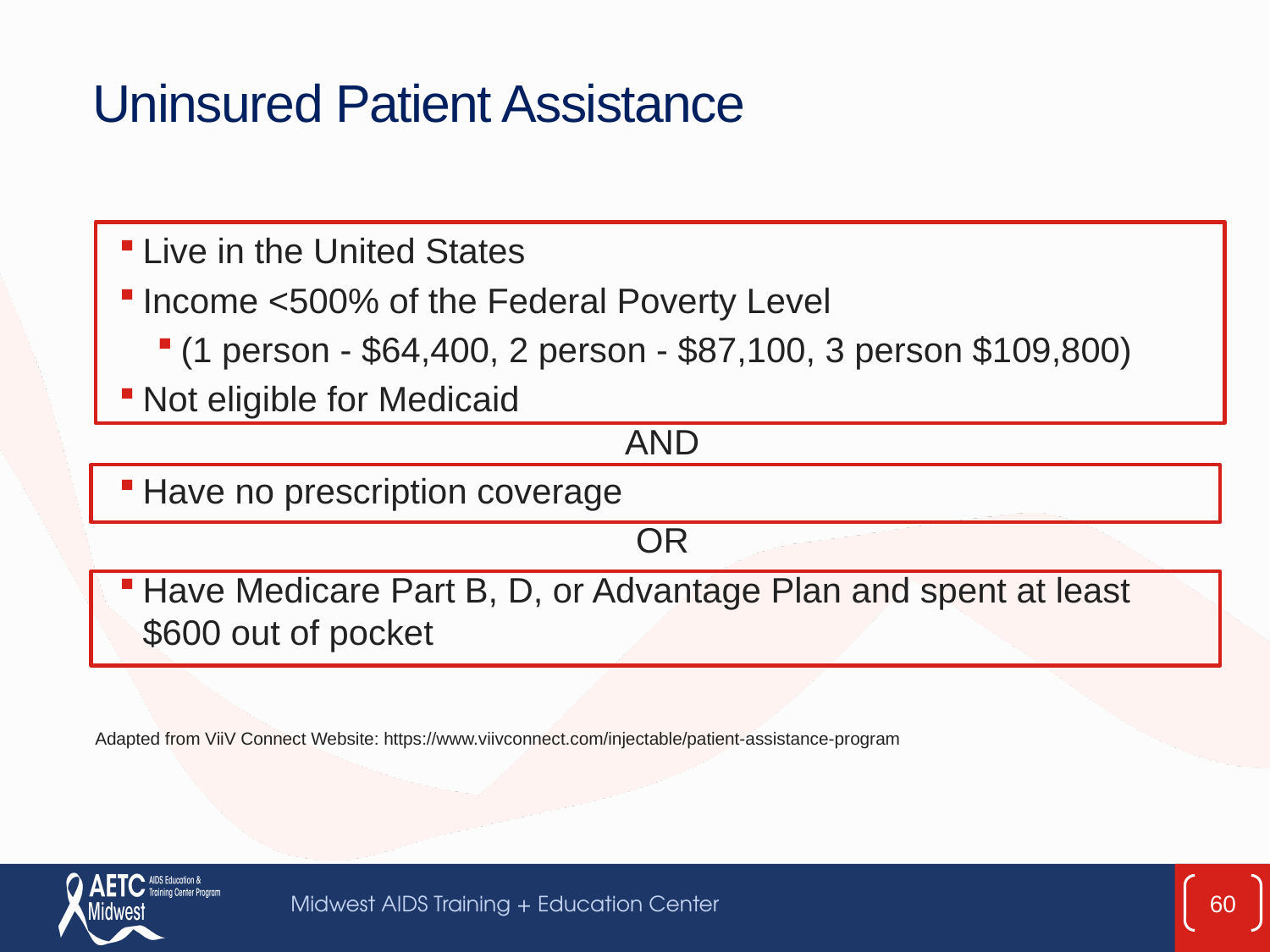

# Uninsured Patient Assistance
Live in the United States
Income <500% of the Federal Poverty Level
(1 person - $64,400, 2 person - $87,100, 3 person $109,800)
Not eligible for Medicaid
AND
Have no prescription coverage
OR
Have Medicare Part B, D, or Advantage Plan and spent at least $600 out of pocket

Adapted from ViiV Connect Website: https://www.viivconnect.com/injectable/patient-assistance-program
60